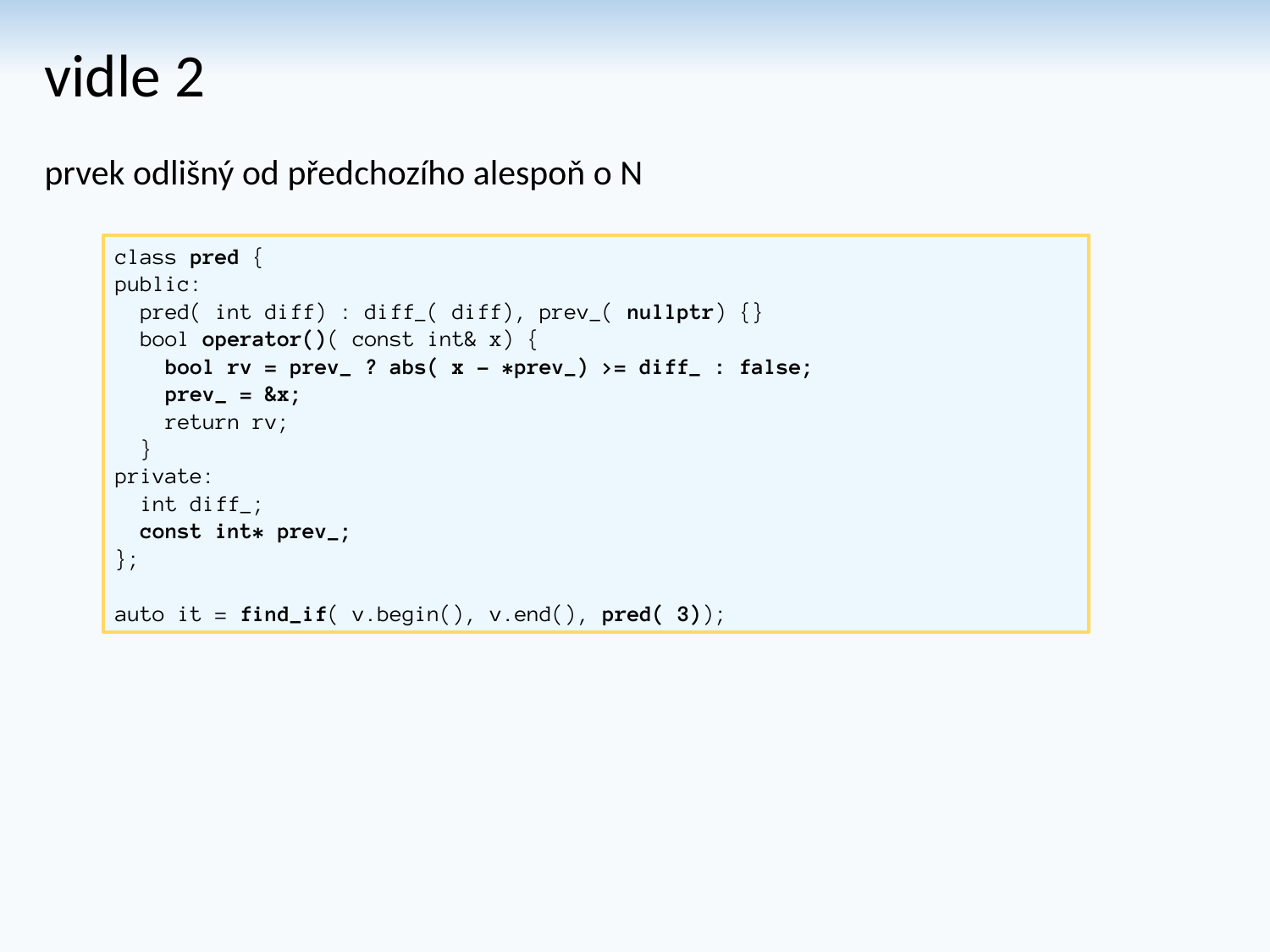

# vidle 2
prvek odlišný od předchozího alespoň o N
class pred {
public:
  pred( int diff) : diff_( diff), prev_( nullptr) {}
  bool operator()( const int& x) {
    bool rv = prev_ ? abs( x - *prev_) >= diff_ : false;
    prev_ = &x;
    return rv;
  }
private:
  int diff_;
  const int* prev_;
};

auto it = find_if( v.begin(), v.end(), pred( 3));